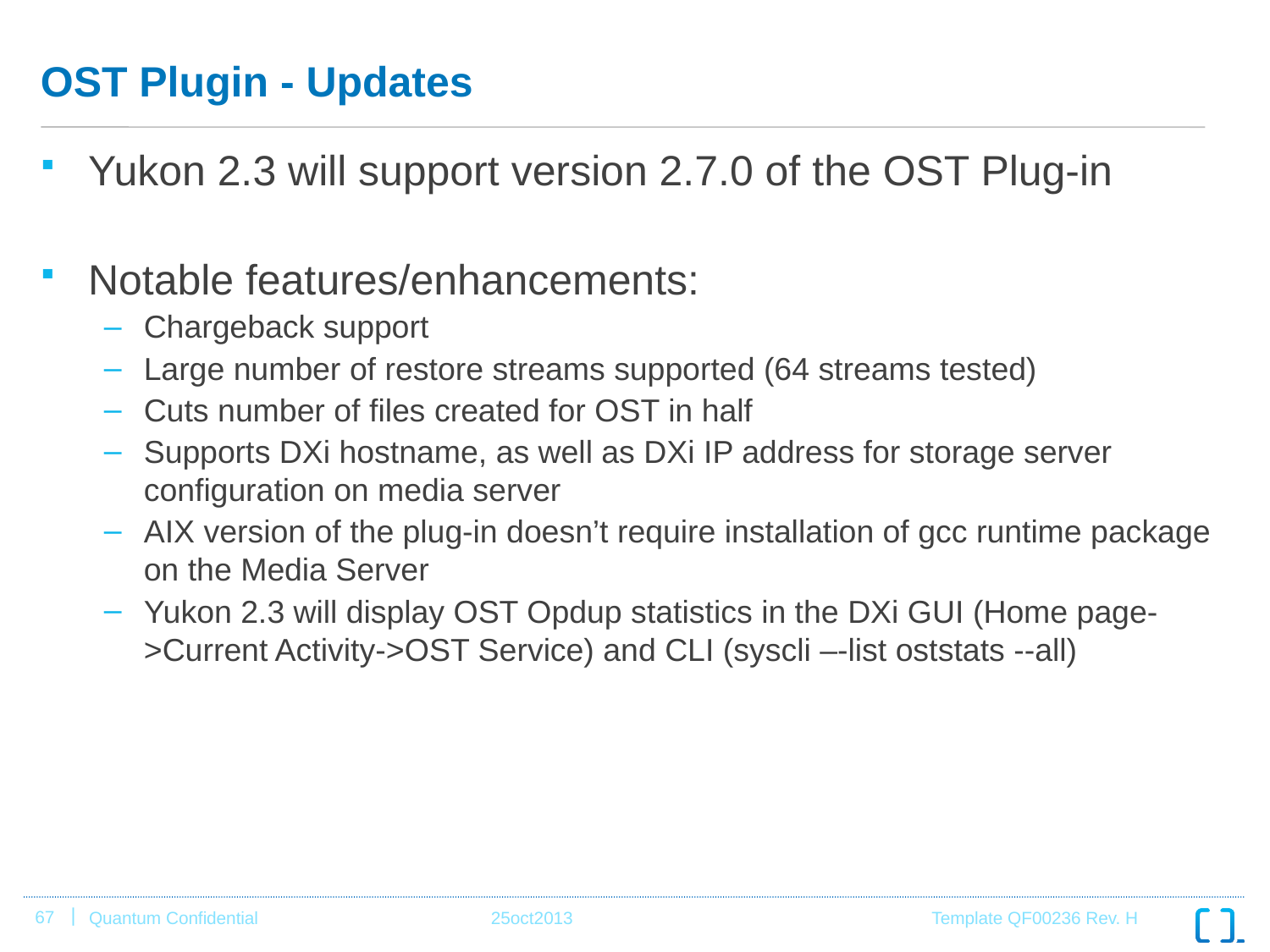

# OST Plugin - Updates
Yukon 2.3 will support version 2.7.0 of the OST Plug-in

Notable features/enhancements:
Chargeback support
Large number of restore streams supported (64 streams tested)
Cuts number of files created for OST in half
Supports DXi hostname, as well as DXi IP address for storage server configuration on media server
AIX version of the plug-in doesn’t require installation of gcc runtime package on the Media Server
Yukon 2.3 will display OST Opdup statistics in the DXi GUI (Home page->Current Activity->OST Service) and CLI (syscli –-list oststats --all)